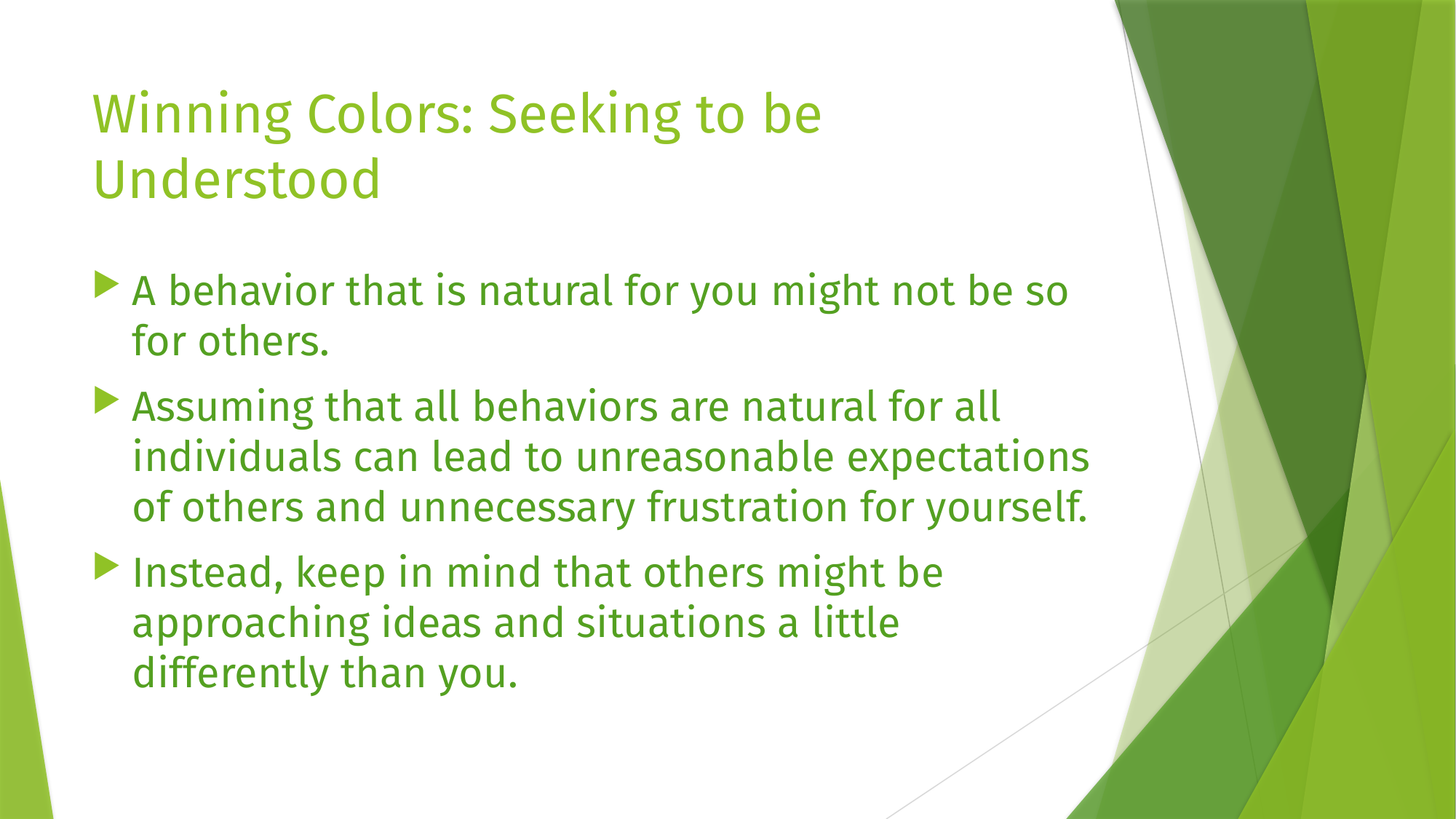

# Winning Colors: Seeking to be Understood
A behavior that is natural for you might not be so for others.
Assuming that all behaviors are natural for all individuals can lead to unreasonable expectations of others and unnecessary frustration for yourself.
Instead, keep in mind that others might be approaching ideas and situations a little differently than you.